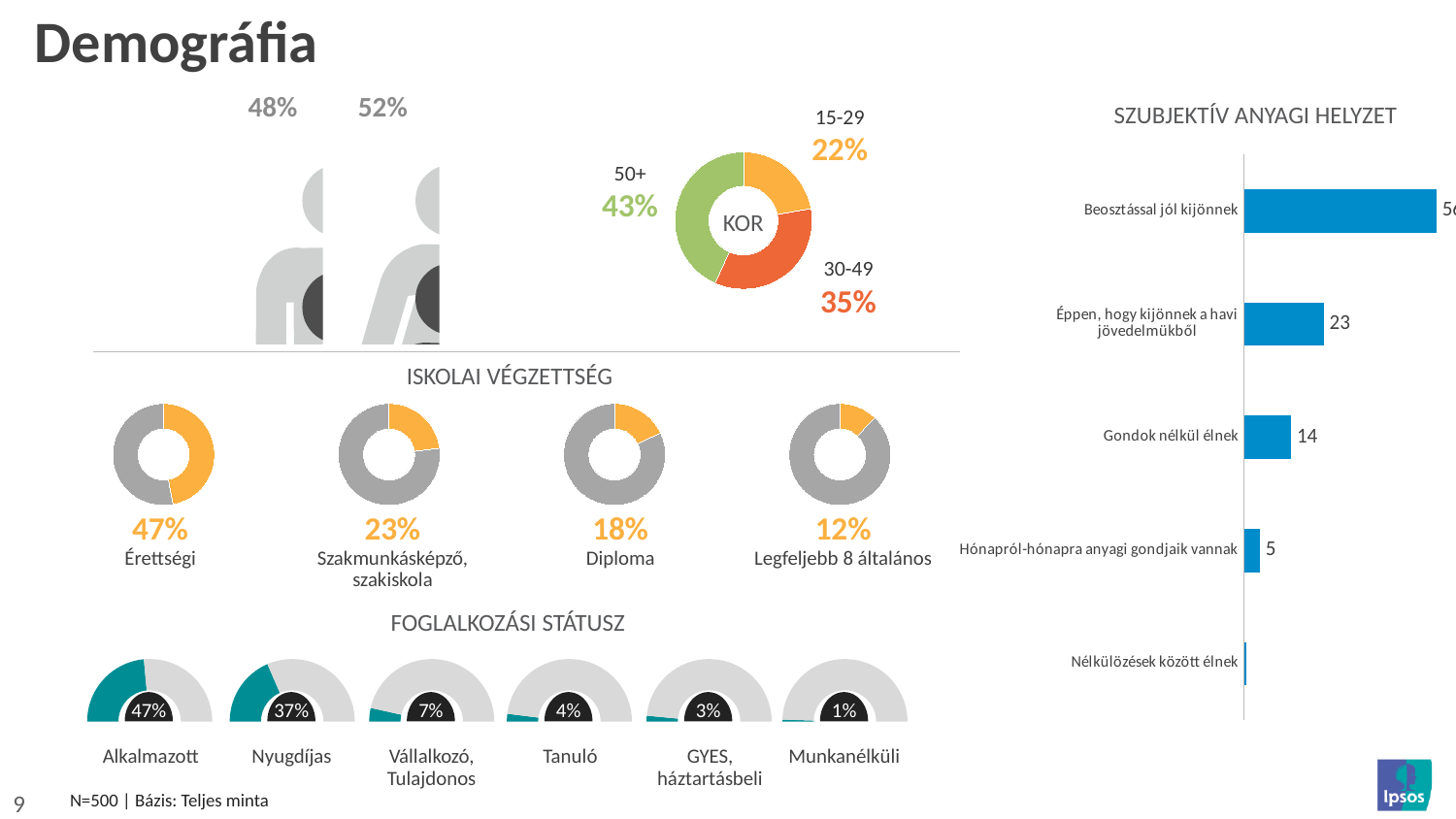

# Demográfia

### Chart

| Category | Category 1 | Category 2 |
|---|---|---|
| Column2 | 1.0 | 0.48 |
| Column1 | 1.0 | 0.52 |
48%
52%
SZUBJEKTÍV ANYAGI HELYZET
15-29
22%

### Chart

| Category | Series 1 |
|---|---|
| Beosztással jól kijönnek | 55.60000000000001 |
| Éppen, hogy kijönnek a havi jövedelmükből | 23.0 |
| Gondok nélkül élnek | 13.600000000000001 |
| Hónapról-hónapra anyagi gondjaik vannak | 4.6 |
| Nélkülözések között élnek | 0.6 |

### Chart

| Category | Column1 |
|---|---|
| 15-29 | 22.2 |
| 30-49 | 34.6 |
| 51+ | 43.2 |
50+
43%
KOR
30-49
35%
ISKOLAI VÉGZETTSÉG

### Chart

| Category | Column1 |
|---|---|
| yes | 47.0 |
| no | 53.0 |

### Chart

| Category | Column1 |
|---|---|
| yes | 23.0 |
| no | 77.0 |

### Chart

| Category | Column1 |
|---|---|
| yes | 18.0 |
| no | 82.0 |

### Chart

| Category | Column1 |
|---|---|
| yes | 12.0 |
| no | 88.0 |
47%
Érettségi
23%
Szakmunkásképző, szakiskola
18%
Diploma
12%
Legfeljebb 8 általános
FOGLALKOZÁSI STÁTUSZ

### Chart

| Category | East |
|---|---|
| HIDDEN Bottom | 1.0 |
| Main Percentage | 0.47 |
| Remain | 0.53 |
47%

### Chart

| Category | East |
|---|---|
| HIDDEN Bottom | 1.0 |
| Main Percentage | 0.37 |
| Remain | 0.63 |
37%

### Chart

| Category | East |
|---|---|
| HIDDEN Bottom | 1.0 |
| Main Percentage | 0.07 |
| Remain | 0.9299999999999999 |
7%

### Chart

| Category | East |
|---|---|
| HIDDEN Bottom | 1.0 |
| Main Percentage | 0.04 |
| Remain | 0.96 |
4%

### Chart

| Category | East |
|---|---|
| HIDDEN Bottom | 1.0 |
| Main Percentage | 0.03 |
| Remain | 0.97 |
3%

### Chart

| Category | East |
|---|---|
| HIDDEN Bottom | 1.0 |
| Main Percentage | 0.01 |
| Remain | 0.99 |
1%
Alkalmazott
Nyugdíjas
Vállalkozó, Tulajdonos
Tanuló
GYES, háztartásbeli
Munkanélküli
N=500 | Bázis: Teljes minta